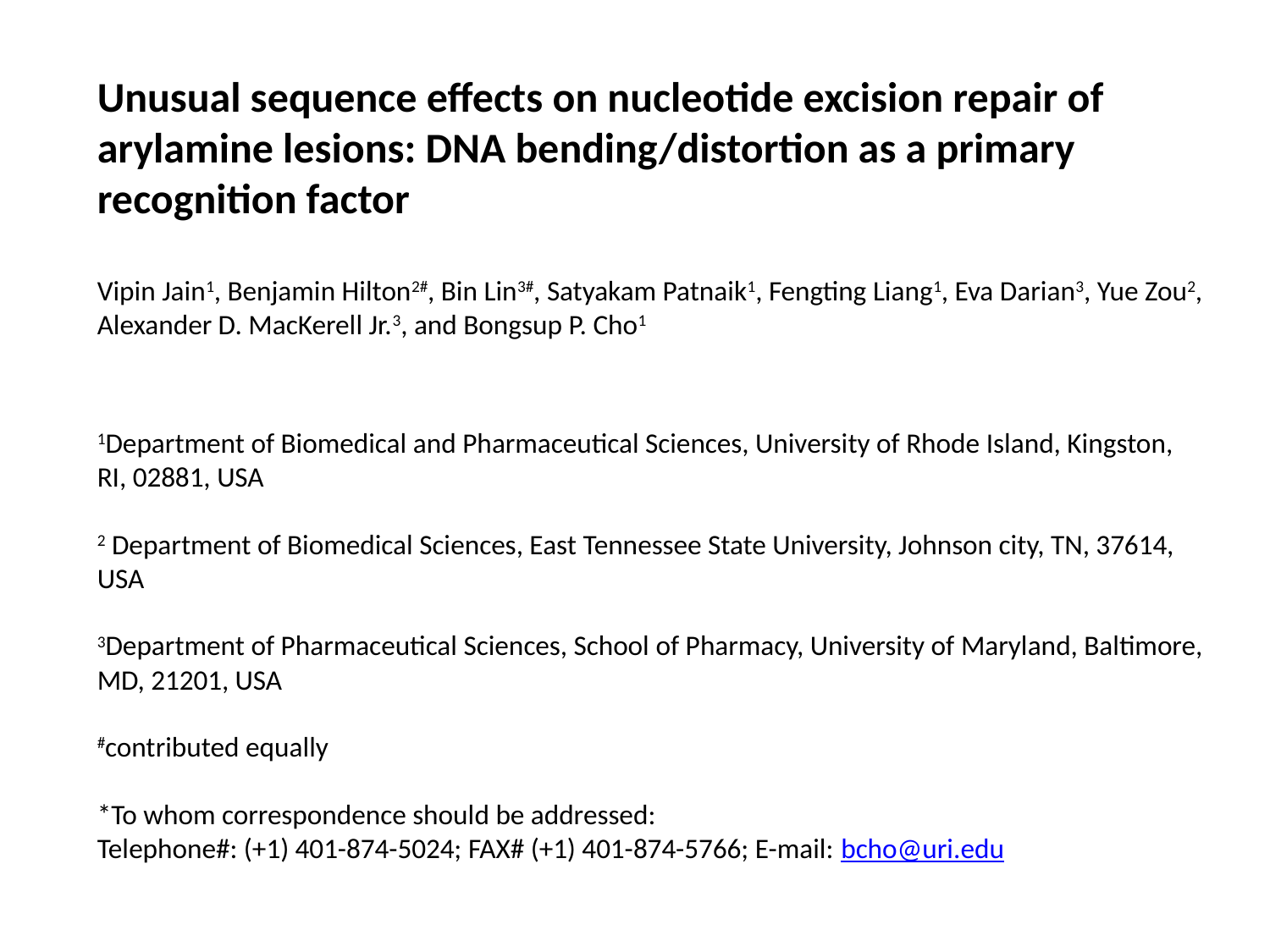

Unusual sequence effects on nucleotide excision repair of arylamine lesions: DNA bending/distortion as a primary recognition factor

Vipin Jain1, Benjamin Hilton2#, Bin Lin3#, Satyakam Patnaik1, Fengting Liang1, Eva Darian3, Yue Zou2, Alexander D. MacKerell Jr.3, and Bongsup P. Cho1

1Department of Biomedical and Pharmaceutical Sciences, University of Rhode Island, Kingston, RI, 02881, USA

2 Department of Biomedical Sciences, East Tennessee State University, Johnson city, TN, 37614, USA

3Department of Pharmaceutical Sciences, School of Pharmacy, University of Maryland, Baltimore, MD, 21201, USA

#contributed equally

*To whom correspondence should be addressed:
Telephone#: (+1) 401-874-5024; FAX# (+1) 401-874-5766; E-mail: bcho@uri.edu